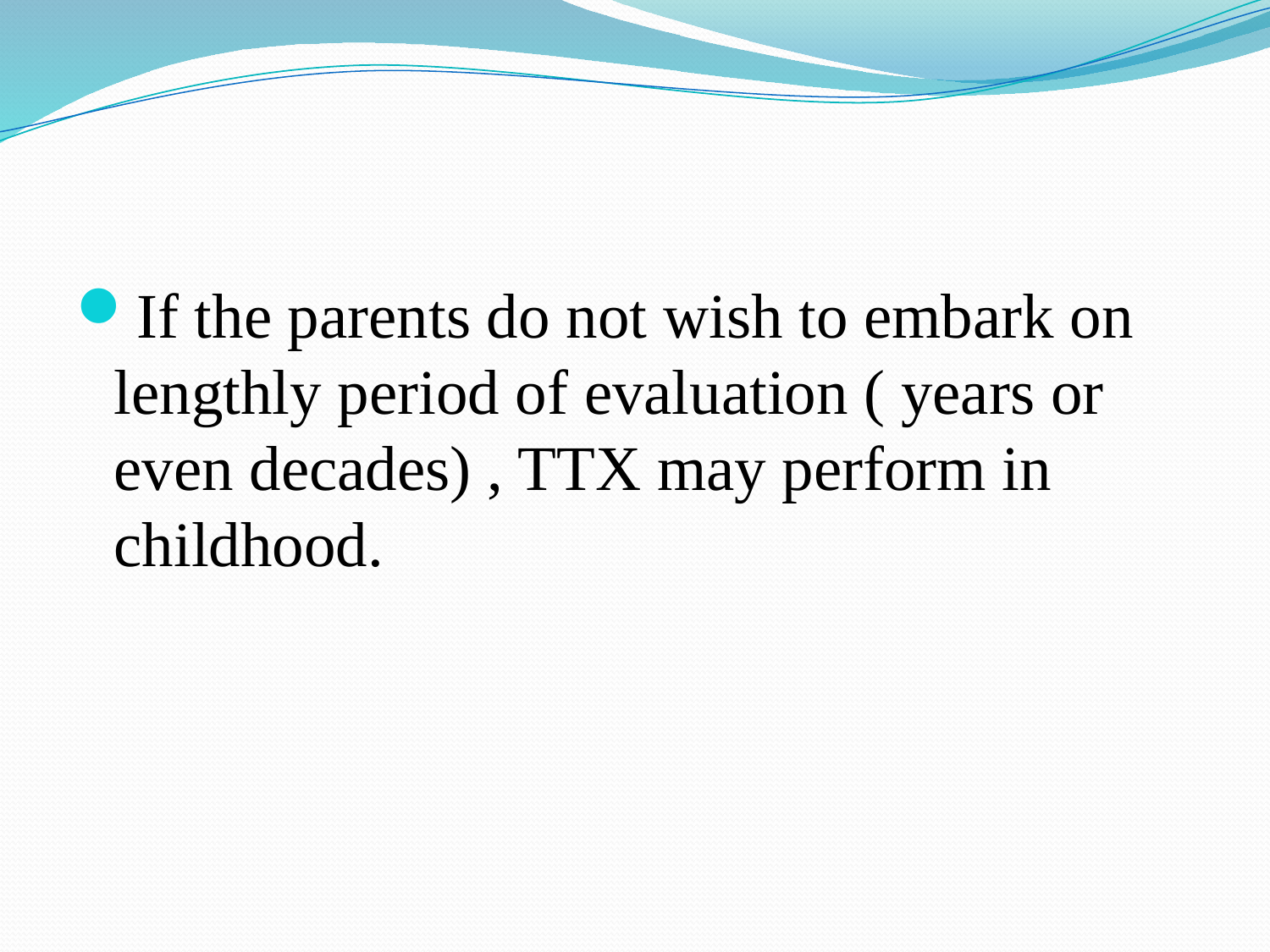

#
If the parents do not wish to embark on lengthly period of evaluation ( years or even decades) , TTX may perform in childhood.